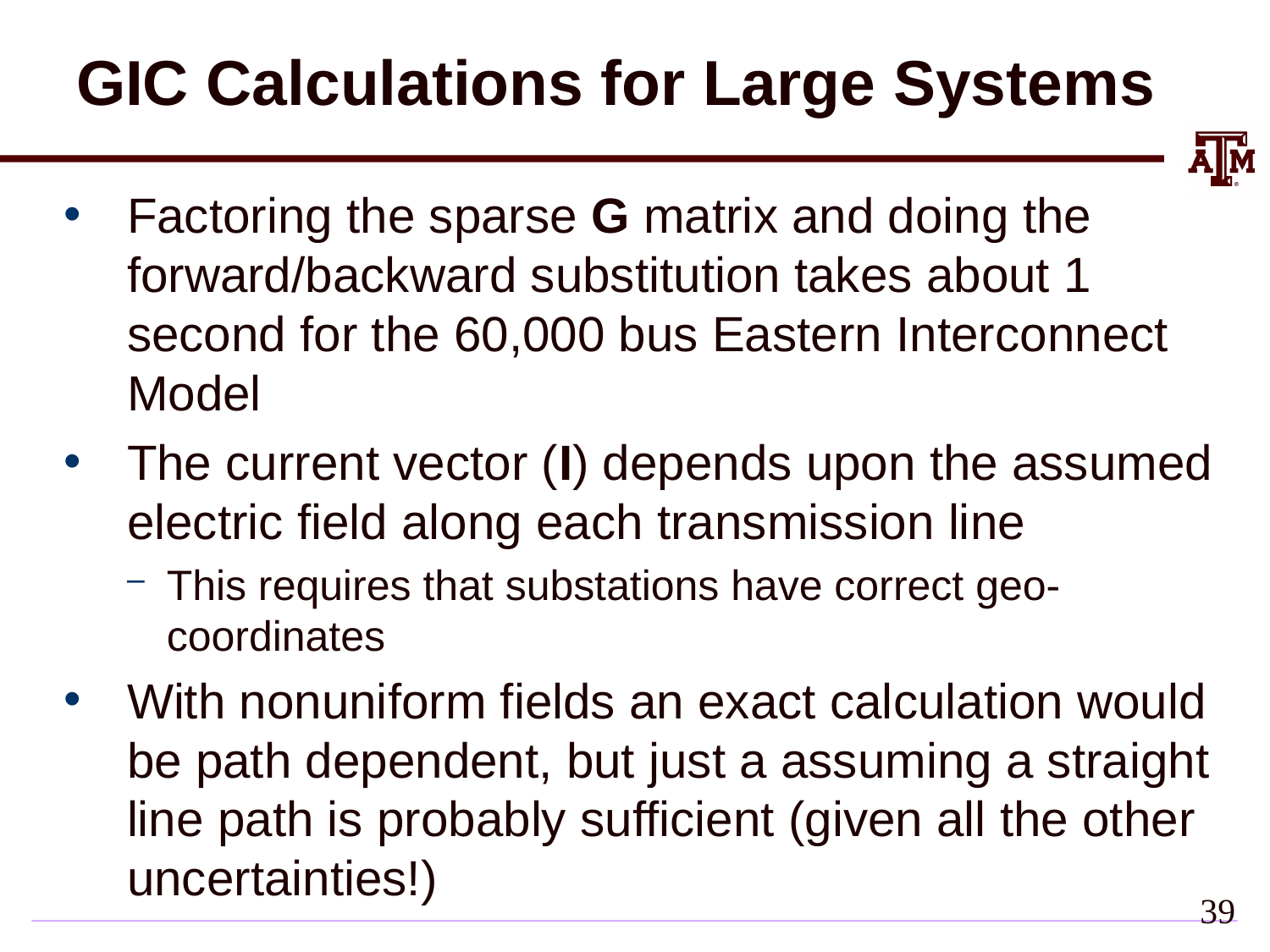

# GIC Calculations for Large Systems
Factoring the sparse G matrix and doing the forward/backward substitution takes about 1 second for the 60,000 bus Eastern Interconnect Model
The current vector (I) depends upon the assumed electric field along each transmission line
This requires that substations have correct geo-coordinates
With nonuniform fields an exact calculation would be path dependent, but just a assuming a straight line path is probably sufficient (given all the other uncertainties!)

39